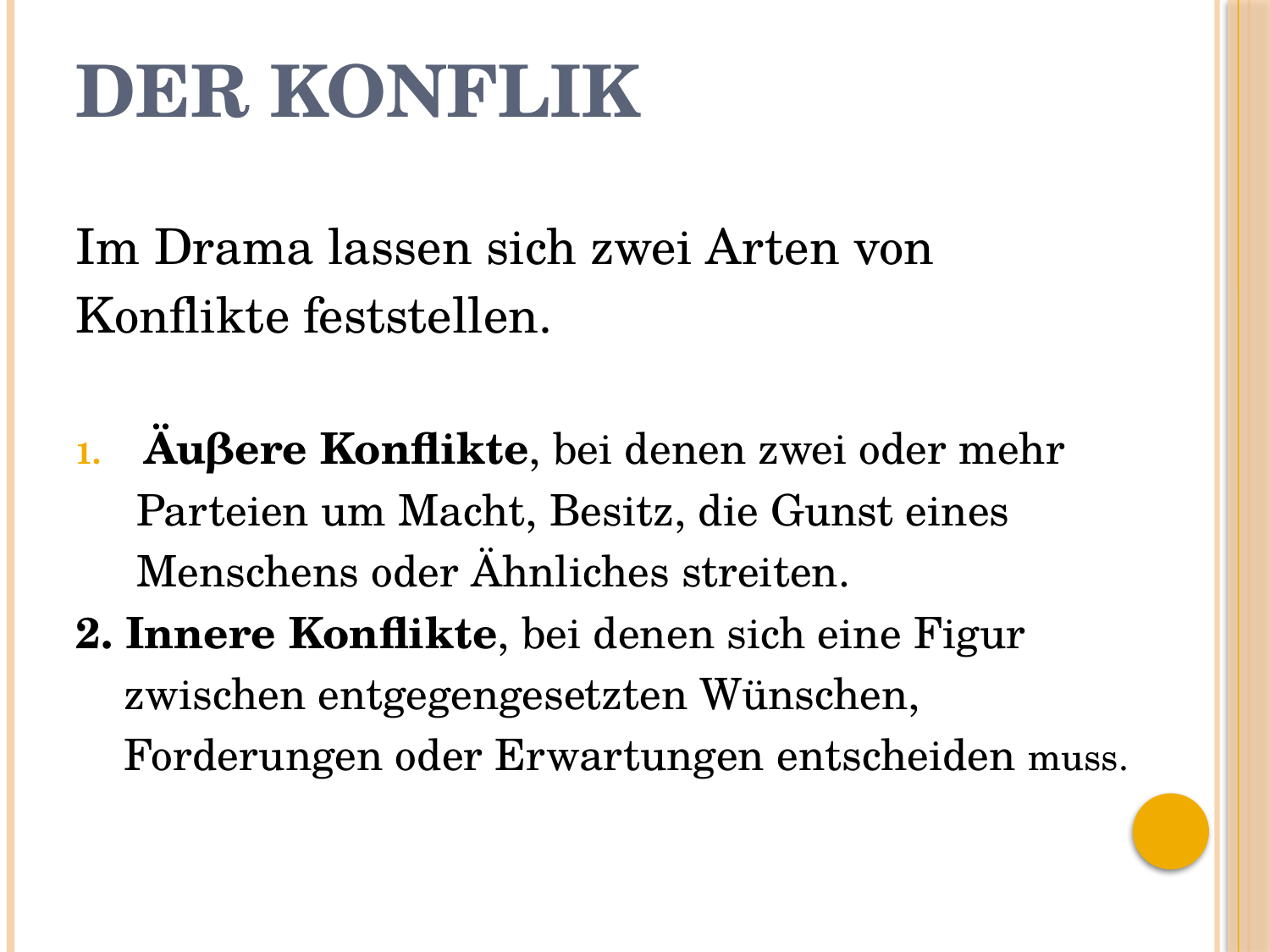

# Der Konflik
Im Drama lassen sich zwei Arten von
Konflikte feststellen.

Äuβere Konflikte, bei denen zwei oder mehr
     Parteien um Macht, Besitz, die Gunst eines
     Menschens oder Ähnliches streiten.
2. Innere Konflikte, bei denen sich eine Figur
    zwischen entgegengesetzten Wünschen,
    Forderungen oder Erwartungen entscheiden muss.